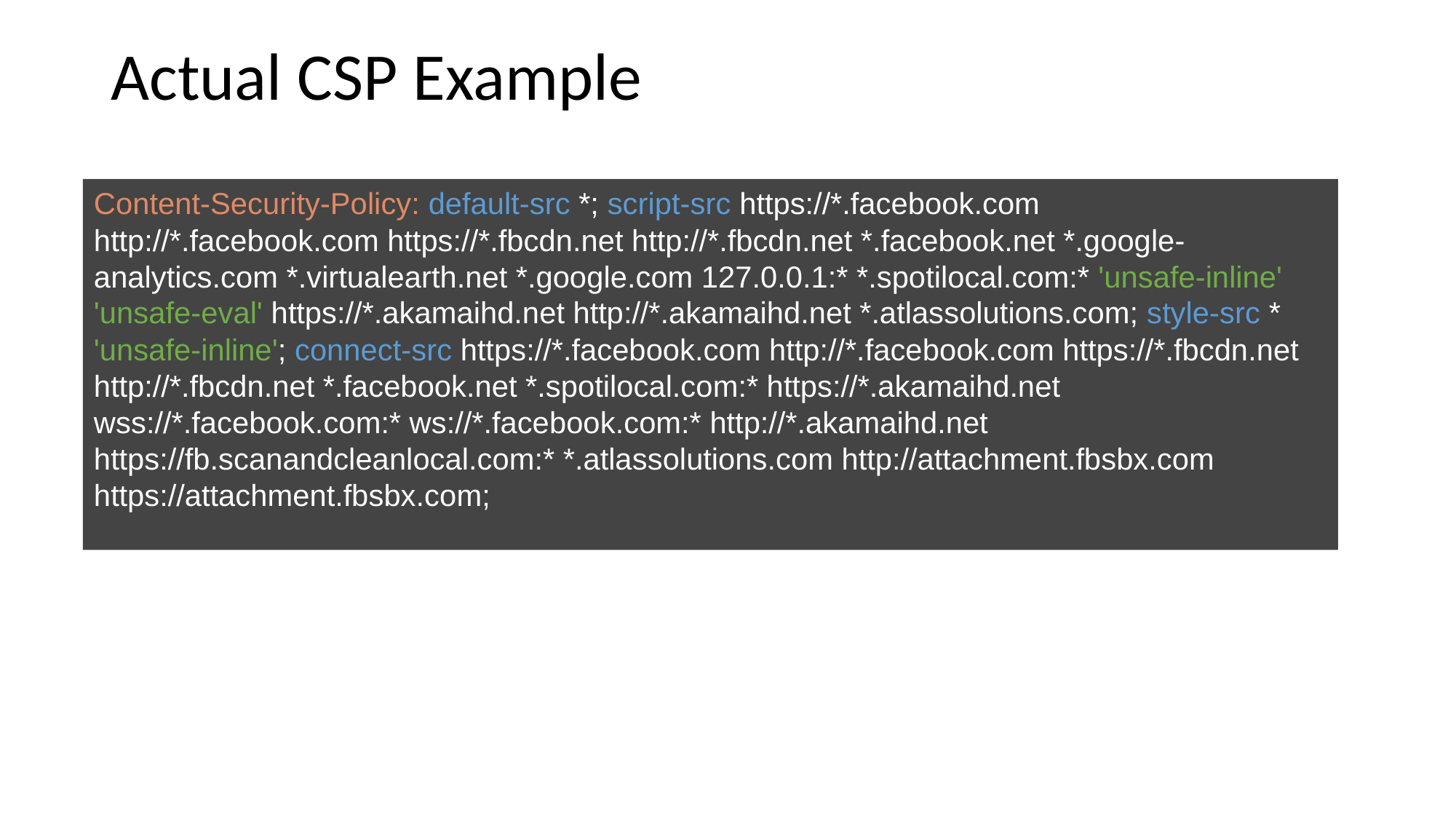

# Actual CSP Example
Content-Security-Policy: default-src *; script-src https://*.facebook.com http://*.facebook.com https://*.fbcdn.net http://*.fbcdn.net *.facebook.net *.google-analytics.com *.virtualearth.net *.google.com 127.0.0.1:* *.spotilocal.com:* 'unsafe-inline' 'unsafe-eval' https://*.akamaihd.net http://*.akamaihd.net *.atlassolutions.com; style-src * 'unsafe-inline'; connect-src https://*.facebook.com http://*.facebook.com https://*.fbcdn.net http://*.fbcdn.net *.facebook.net *.spotilocal.com:* https://*.akamaihd.net wss://*.facebook.com:* ws://*.facebook.com:* http://*.akamaihd.net https://fb.scanandcleanlocal.com:* *.atlassolutions.com http://attachment.fbsbx.com https://attachment.fbsbx.com;